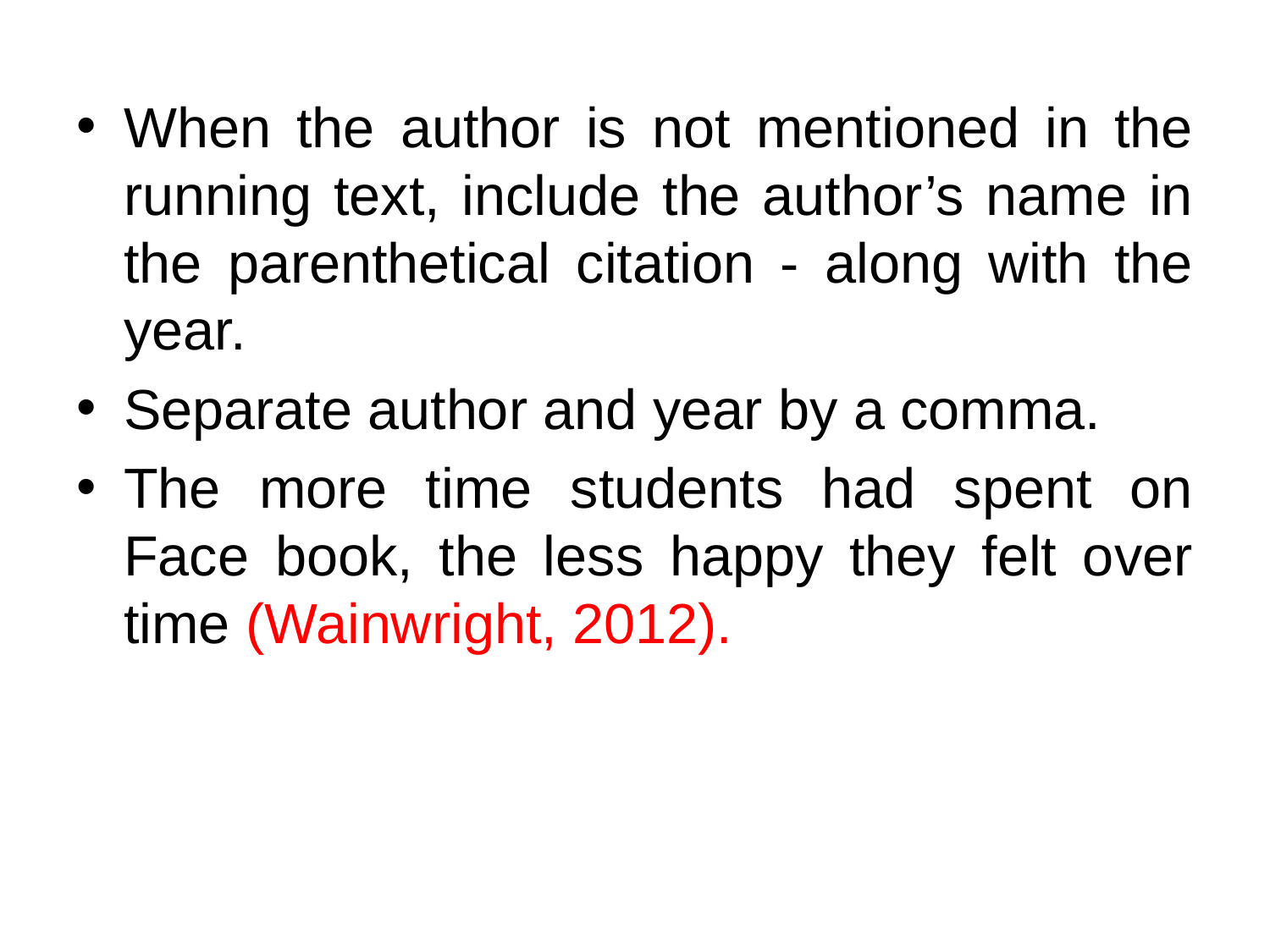

When the author is not mentioned in the running text, include the author’s name in the parenthetical citation - along with the year.
Separate author and year by a comma.
The more time students had spent on Face book, the less happy they felt over time (Wainwright, 2012).